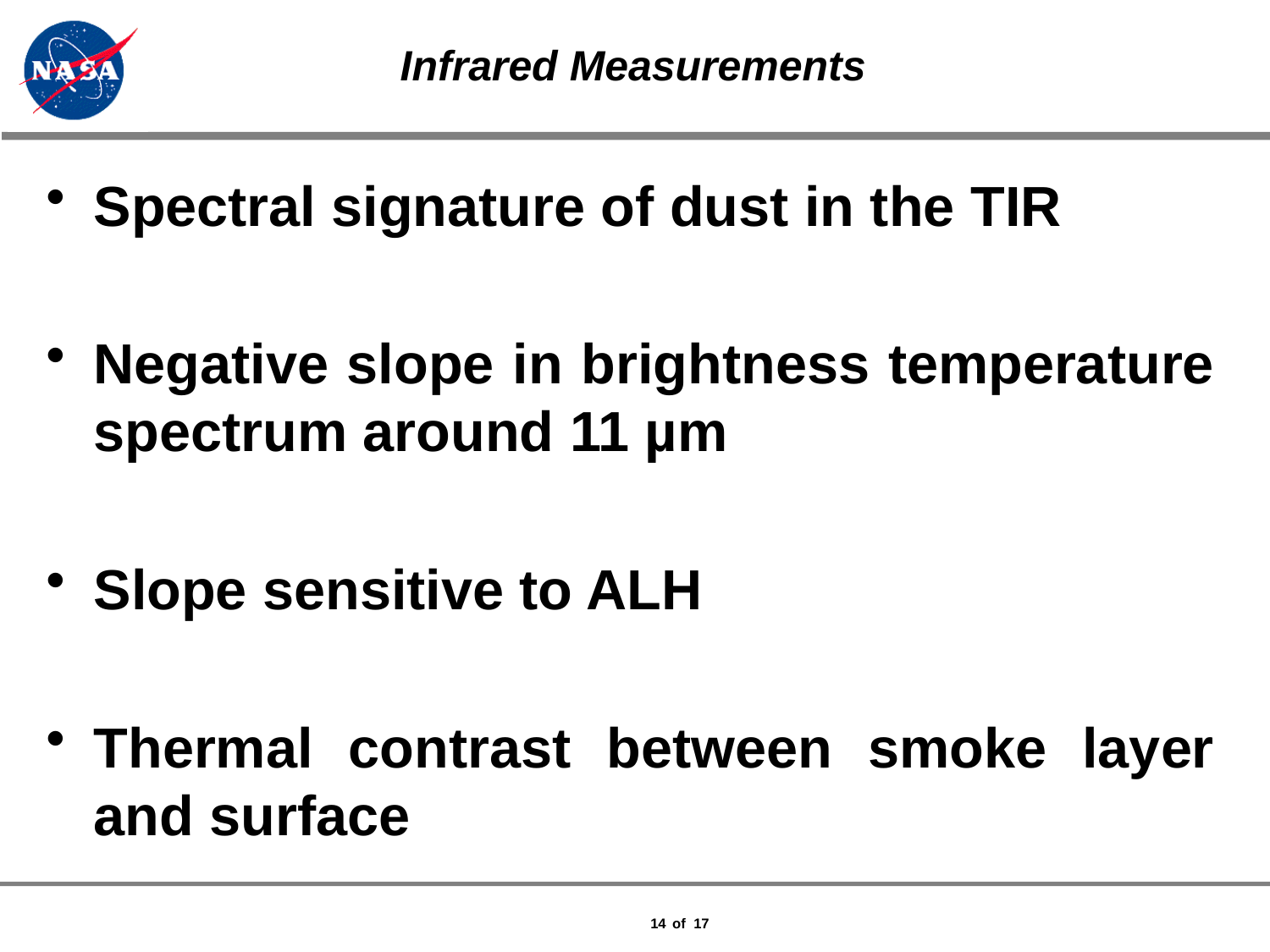

# Infrared Measurements
Spectral signature of dust in the TIR

Negative slope in brightness temperature spectrum around 11 µm

Slope sensitive to ALH

Thermal contrast between smoke layer and surface